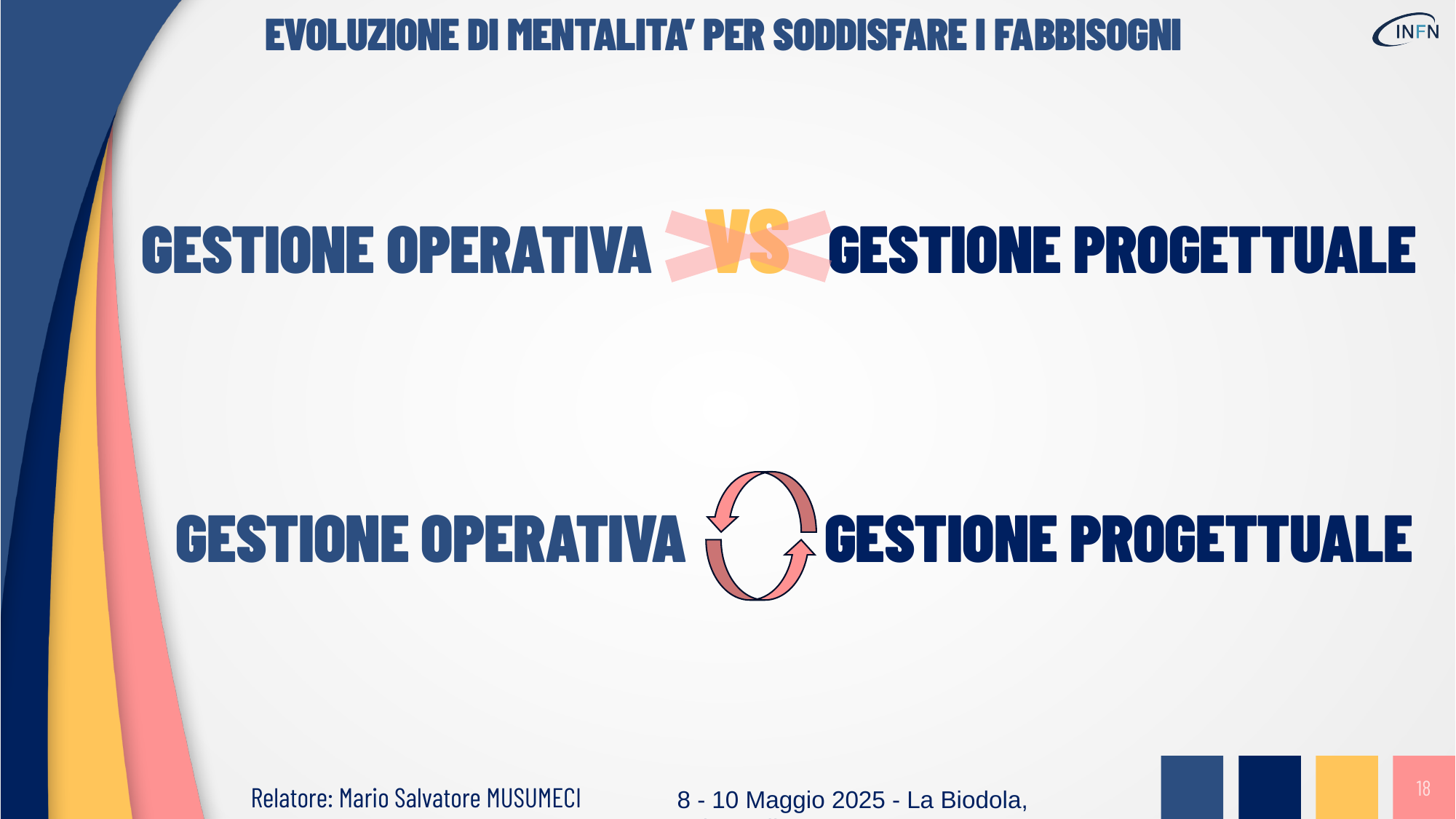

EVOLUZIONE DI MENTALITA’ PER SODDISFARE I FABBISOGNI

GESTIONE OPERATIVA    VS   GESTIONE PROGETTUALE

GESTIONE OPERATIVA           GESTIONE PROGETTUALE
18
Relatore: Mario Salvatore MUSUMECI